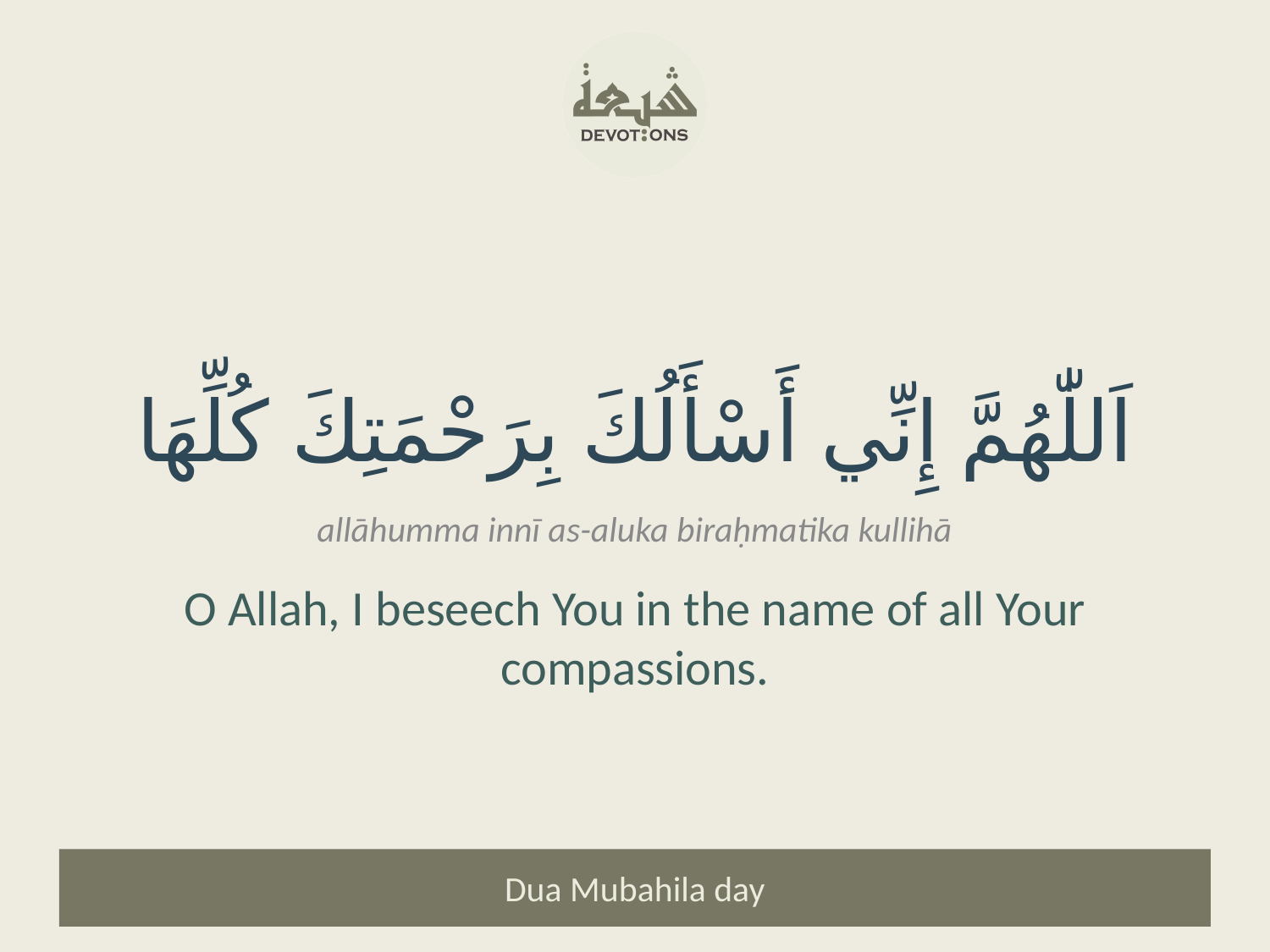

اَللّٰهُمَّ إِنِّي أَسْأَلُكَ بِرَحْمَتِكَ كُلِّهَا
allāhumma innī as-aluka biraḥmatika kullihā
O Allah, I beseech You in the name of all Your compassions.
Dua Mubahila day